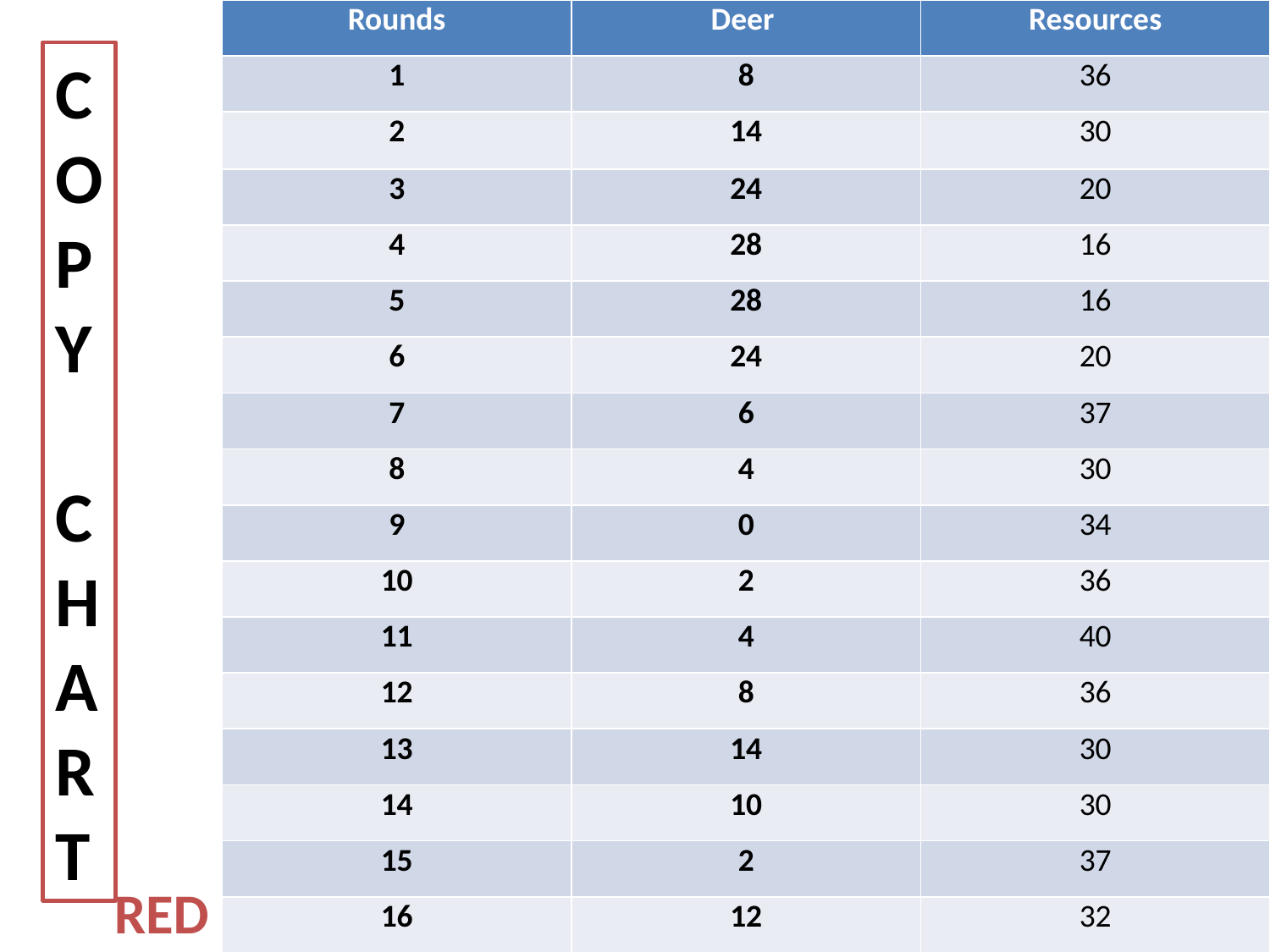

| Rounds | Deer | Resources |
| --- | --- | --- |
| 1 | 8 | 36 |
| 2 | 14 | 30 |
| 3 | 24 | 20 |
| 4 | 28 | 16 |
| 5 | 28 | 16 |
| 6 | 24 | 20 |
| 7 | 6 | 37 |
| 8 | 4 | 30 |
| 9 | 0 | 34 |
| 10 | 2 | 36 |
| 11 | 4 | 40 |
| 12 | 8 | 36 |
| 13 | 14 | 30 |
| 14 | 10 | 30 |
| 15 | 2 | 37 |
| 16 | 12 | 32 |
C
O
P
Y

C
H
A
R
T
RED